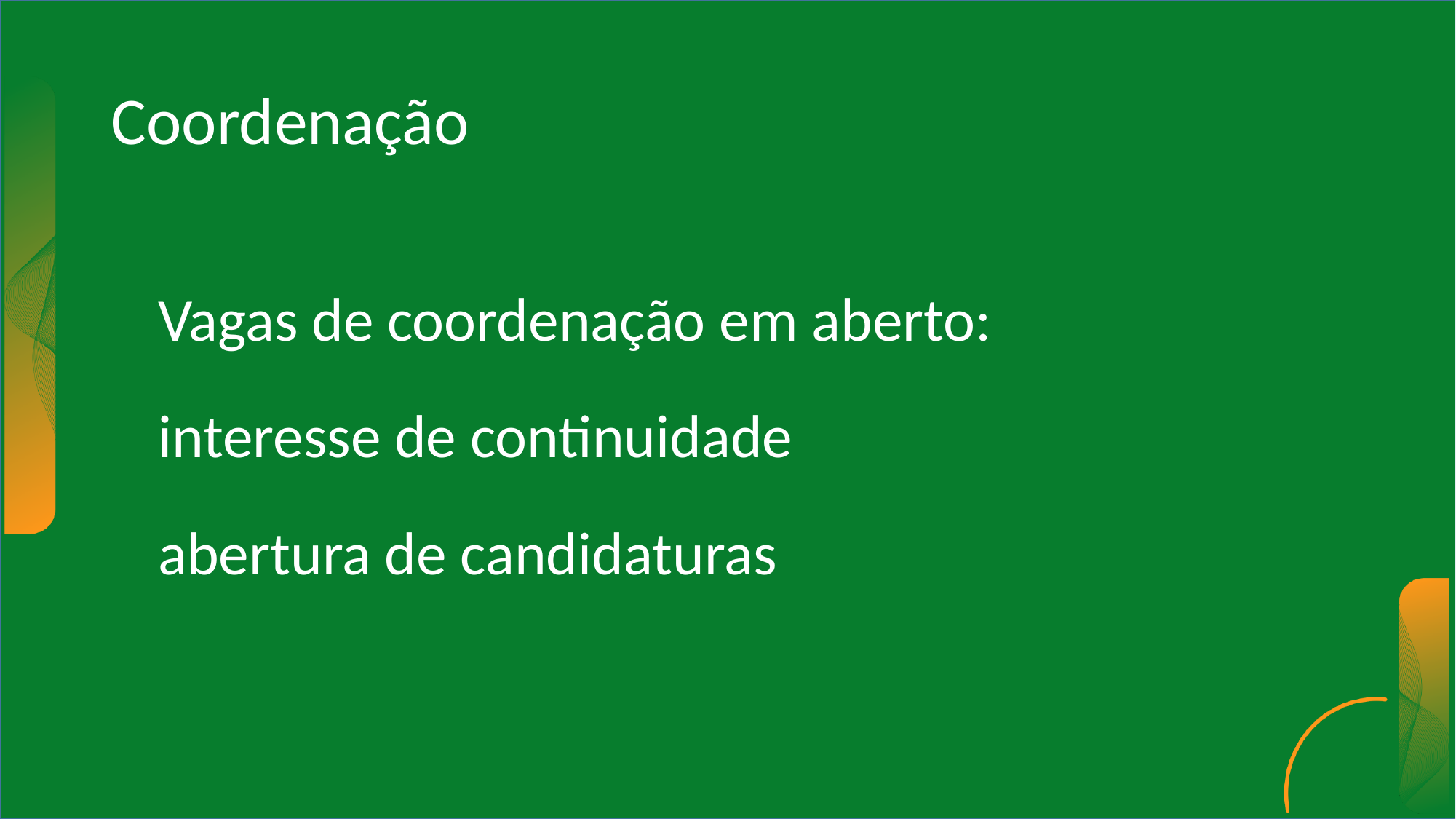

# Coordenação

Vagas de coordenação em aberto:
interesse de continuidade
abertura de candidaturas